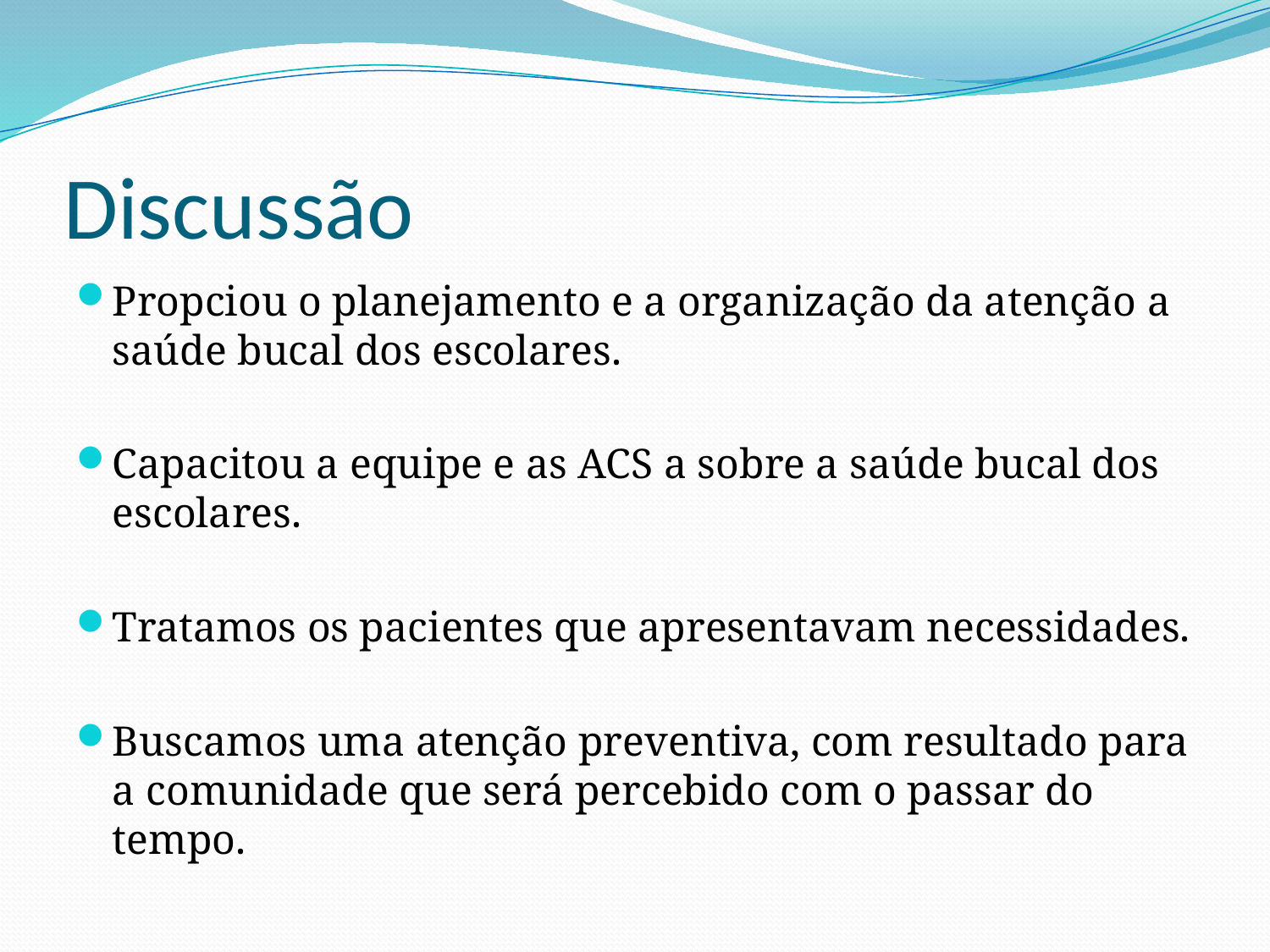

# Discussão
Propciou o planejamento e a organização da atenção a saúde bucal dos escolares.

Capacitou a equipe e as ACS a sobre a saúde bucal dos escolares.

Tratamos os pacientes que apresentavam necessidades.

Buscamos uma atenção preventiva, com resultado para a comunidade que será percebido com o passar do tempo.